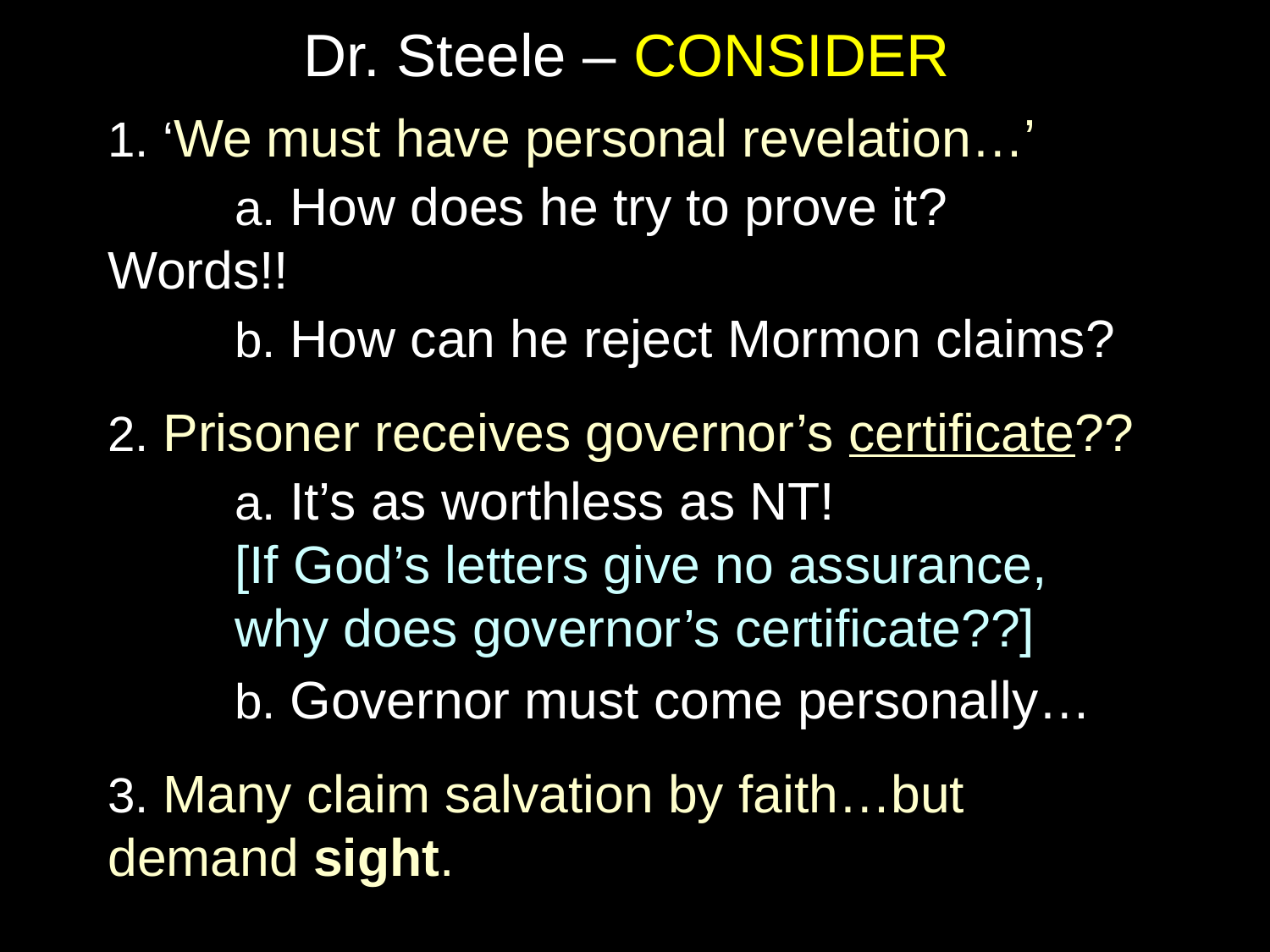

# Dr. Steele – CONSIDER
1. ‘We must have personal revelation…’
	a. How does he try to prove it?    Words!!
	b. How can he reject Mormon claims?
2. Prisoner receives governor’s certificate??
	a. It’s as worthless as NT!
[If God’s letters give no assurance,
why does governor’s certificate??]
	b. Governor must come personally…
3. Many claim salvation by faith…but 	demand sight.